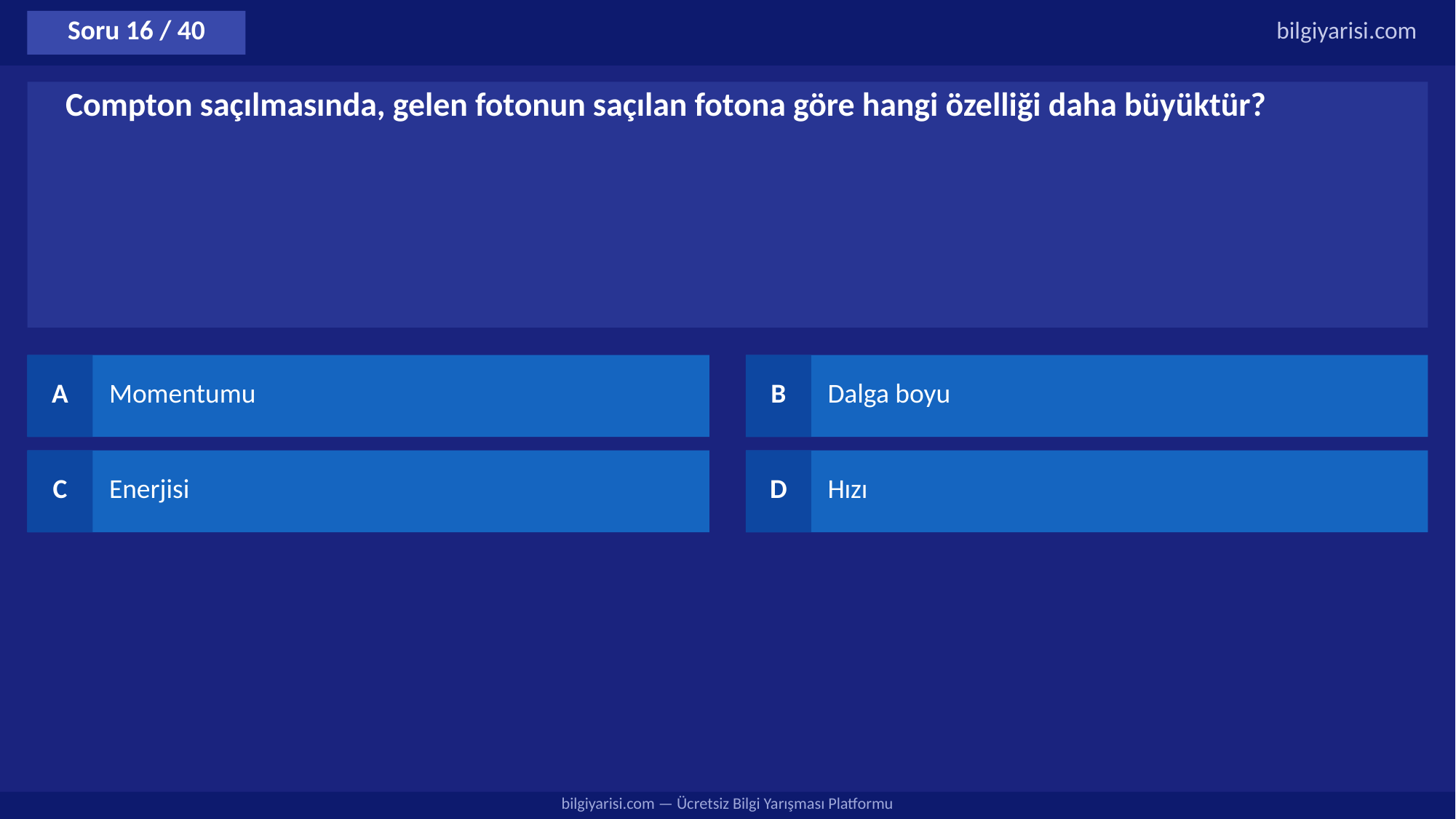

Soru 16 / 40
bilgiyarisi.com

Compton saçılmasında, gelen fotonun saçılan fotona göre hangi özelliği daha büyüktür?

A
Momentumu

B
Dalga boyu

C
Enerjisi

D
Hızı
bilgiyarisi.com — Ücretsiz Bilgi Yarışması Platformu